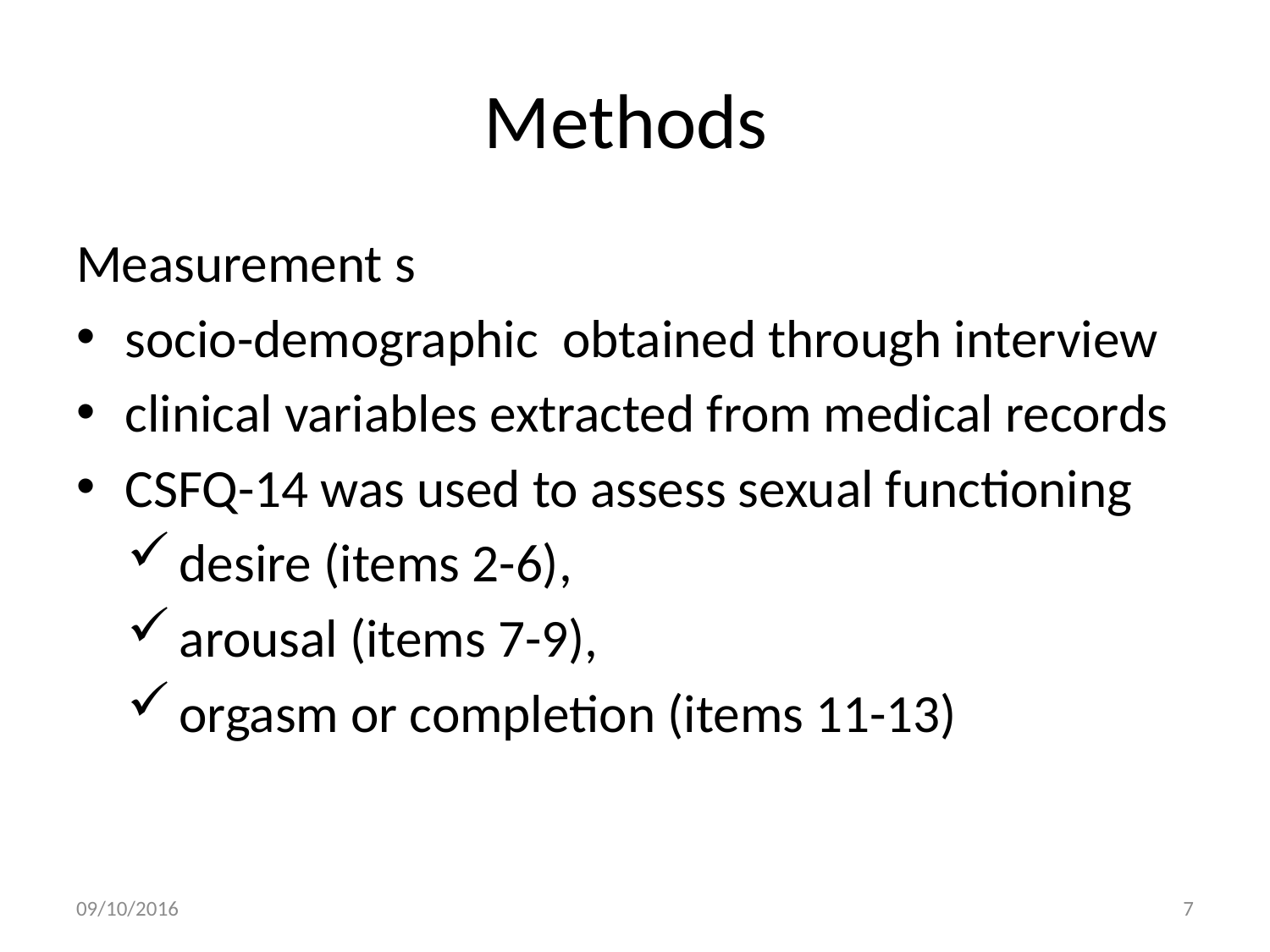

# Methods
Measurement s
socio-demographic  obtained through interview
clinical variables extracted from medical records
CSFQ-14 was used to assess sexual functioning
desire (items 2-6),
arousal (items 7-9),
orgasm or completion (items 11-13)

09/10/2016
7